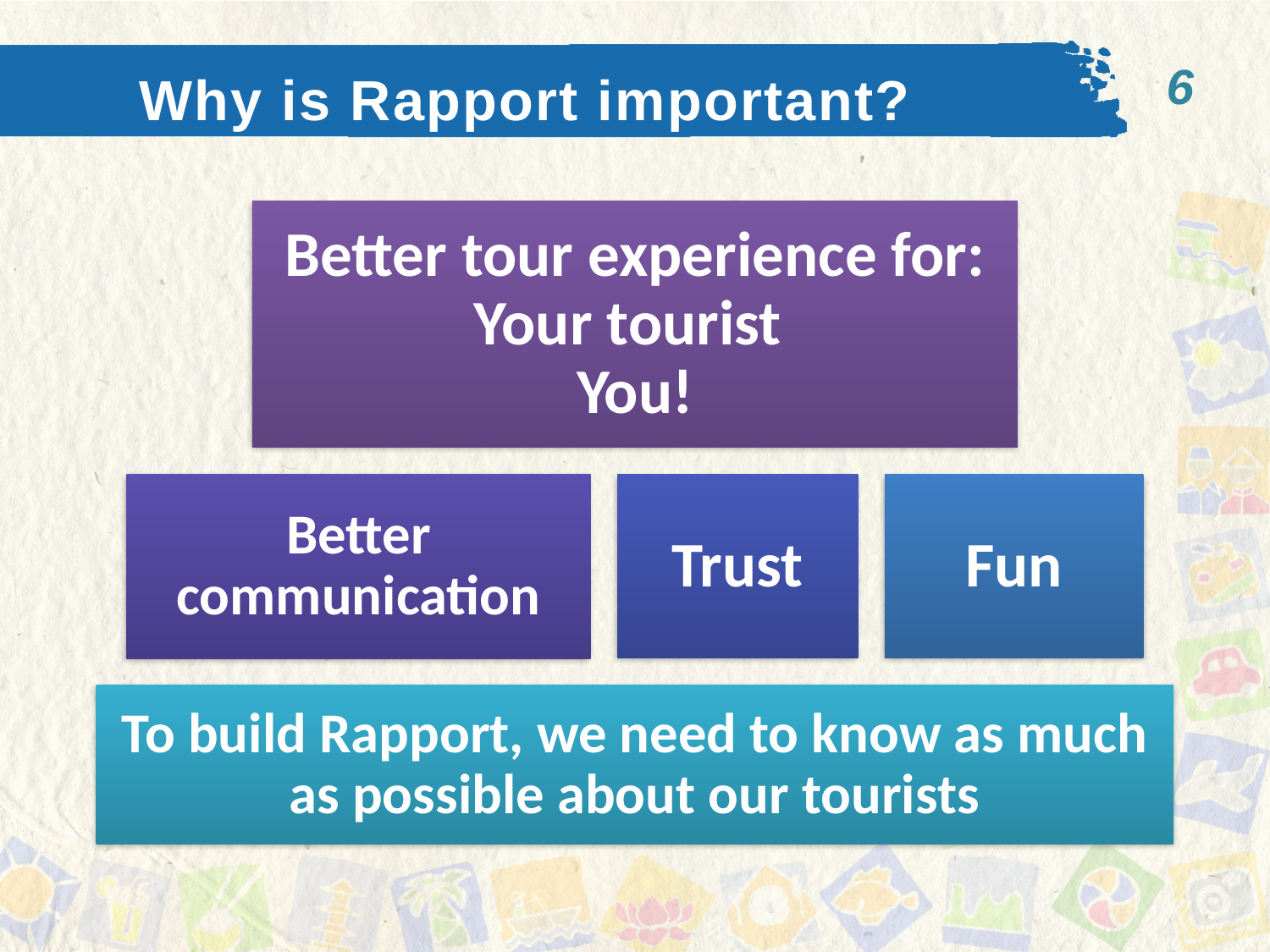

6
Why is Rapport important?
Better tour experience for:
Your tourist
You!
Better communication
Trust
Fun
To build Rapport, we need to know as much as possible about our tourists